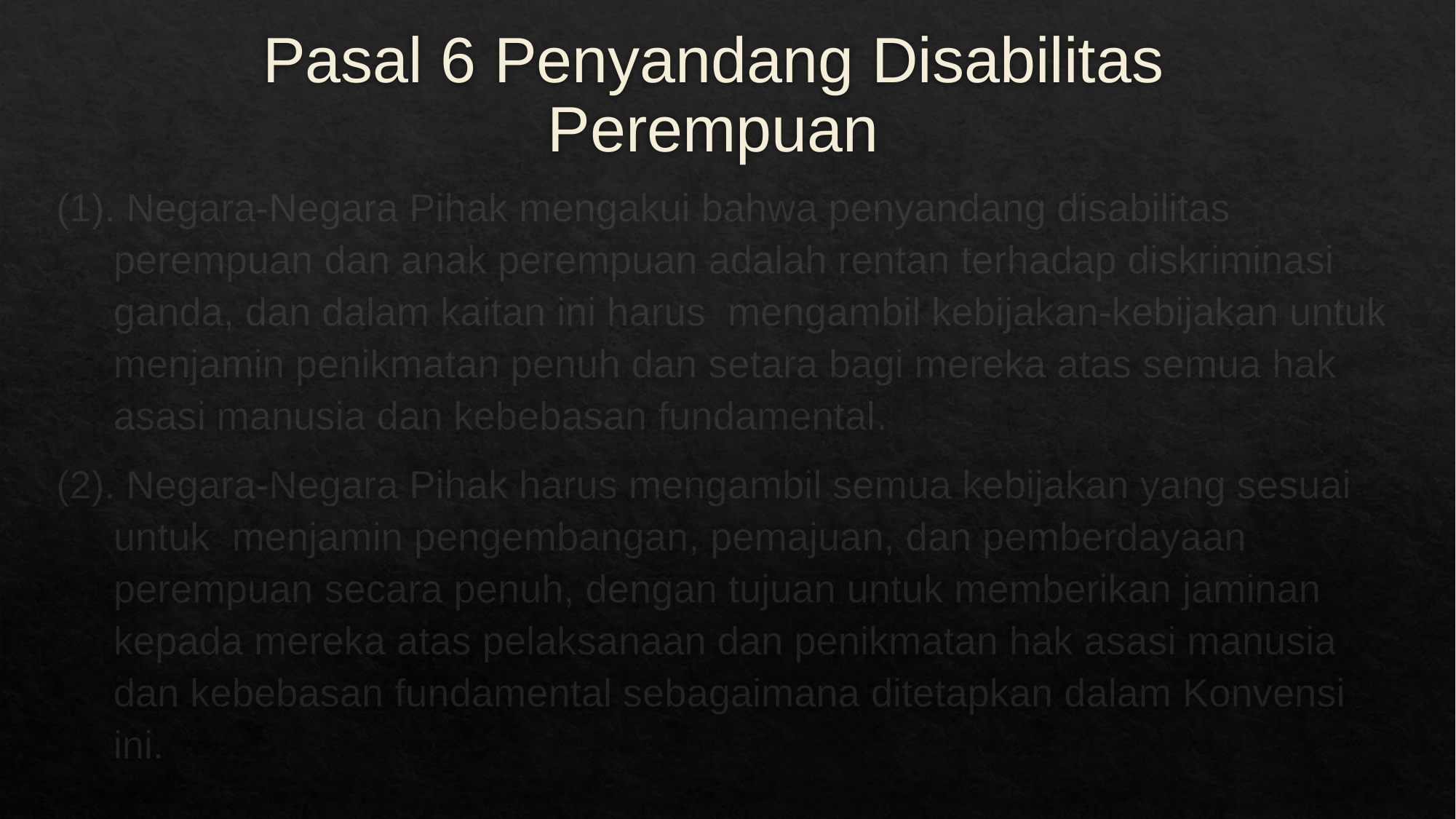

# Pasal 6 Penyandang Disabilitas Perempuan
(1). Negara-Negara Pihak mengakui bahwa penyandang disabilitas perempuan dan anak perempuan adalah rentan terhadap diskriminasi ganda, dan dalam kaitan ini harus  mengambil kebijakan-kebijakan untuk menjamin penikmatan penuh dan setara bagi mereka atas semua hak asasi manusia dan kebebasan fundamental.
(2). Negara-Negara Pihak harus mengambil semua kebijakan yang sesuai untuk  menjamin pengembangan, pemajuan, dan pemberdayaan perempuan secara penuh, dengan tujuan untuk memberikan jaminan kepada mereka atas pelaksanaan dan penikmatan hak asasi manusia dan kebebasan fundamental sebagaimana ditetapkan dalam Konvensi ini.